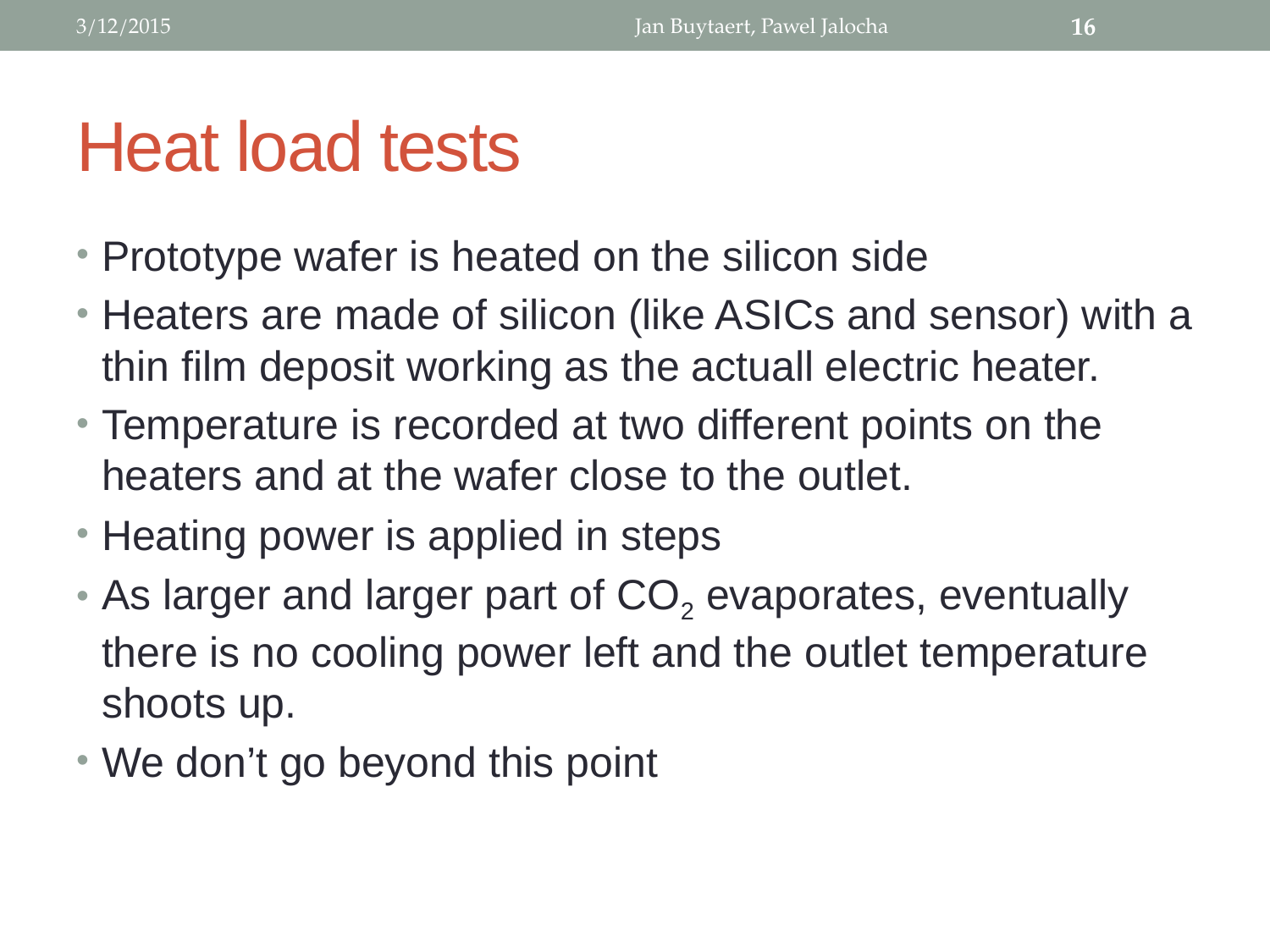

3/12/2015
Jan Buytaert, Pawel Jalocha
16
# Heat load tests
Prototype wafer is heated on the silicon side
Heaters are made of silicon (like ASICs and sensor) with a thin film deposit working as the actuall electric heater.
Temperature is recorded at two different points on the heaters and at the wafer close to the outlet.
Heating power is applied in steps
As larger and larger part of CO2 evaporates, eventually there is no cooling power left and the outlet temperature shoots up.
We don’t go beyond this point